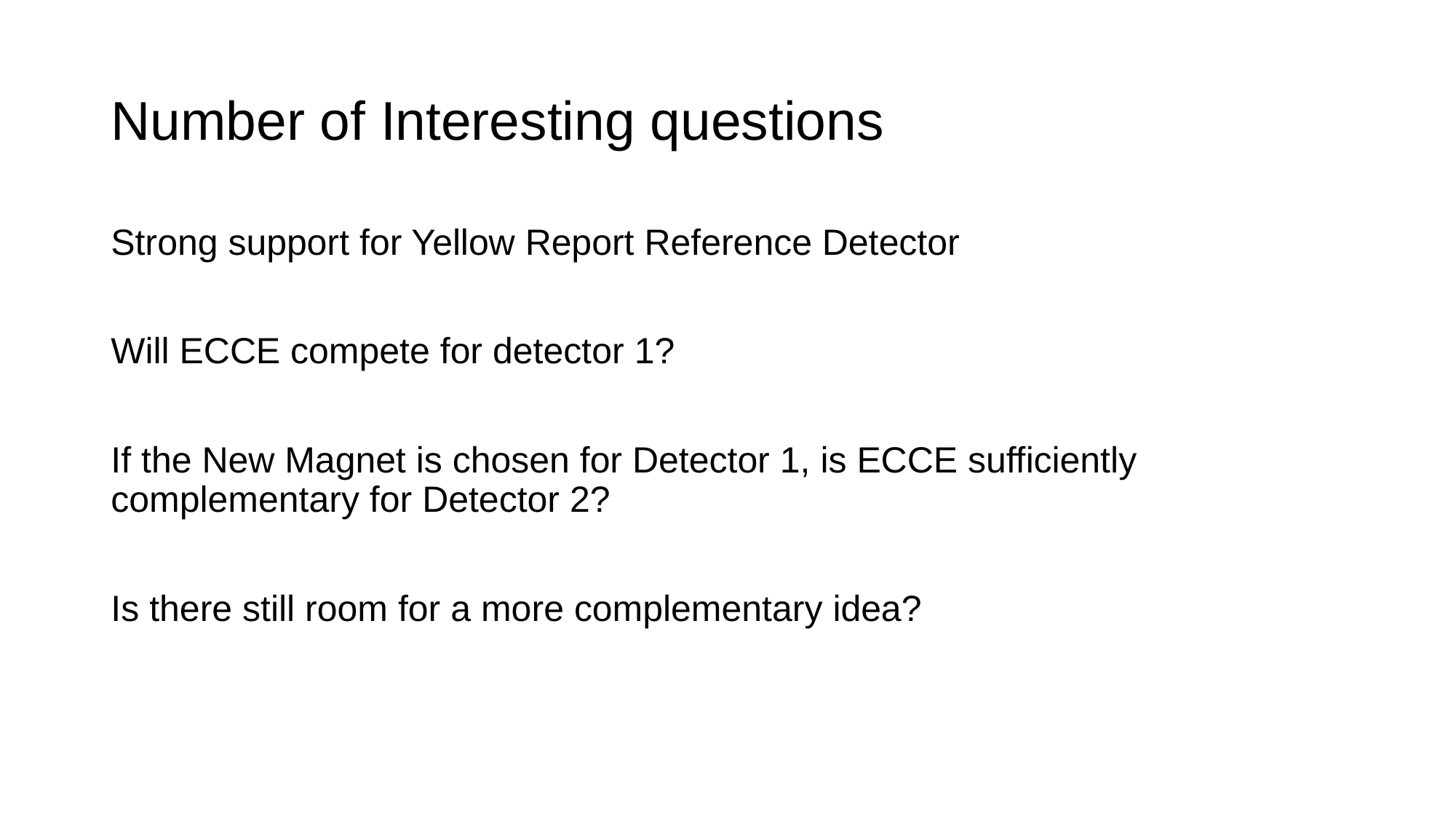

# Number of Interesting questions
Strong support for Yellow Report Reference Detector

Will ECCE compete for detector 1?

If the New Magnet is chosen for Detector 1, is ECCE sufficiently complementary for Detector 2?

Is there still room for a more complementary idea?